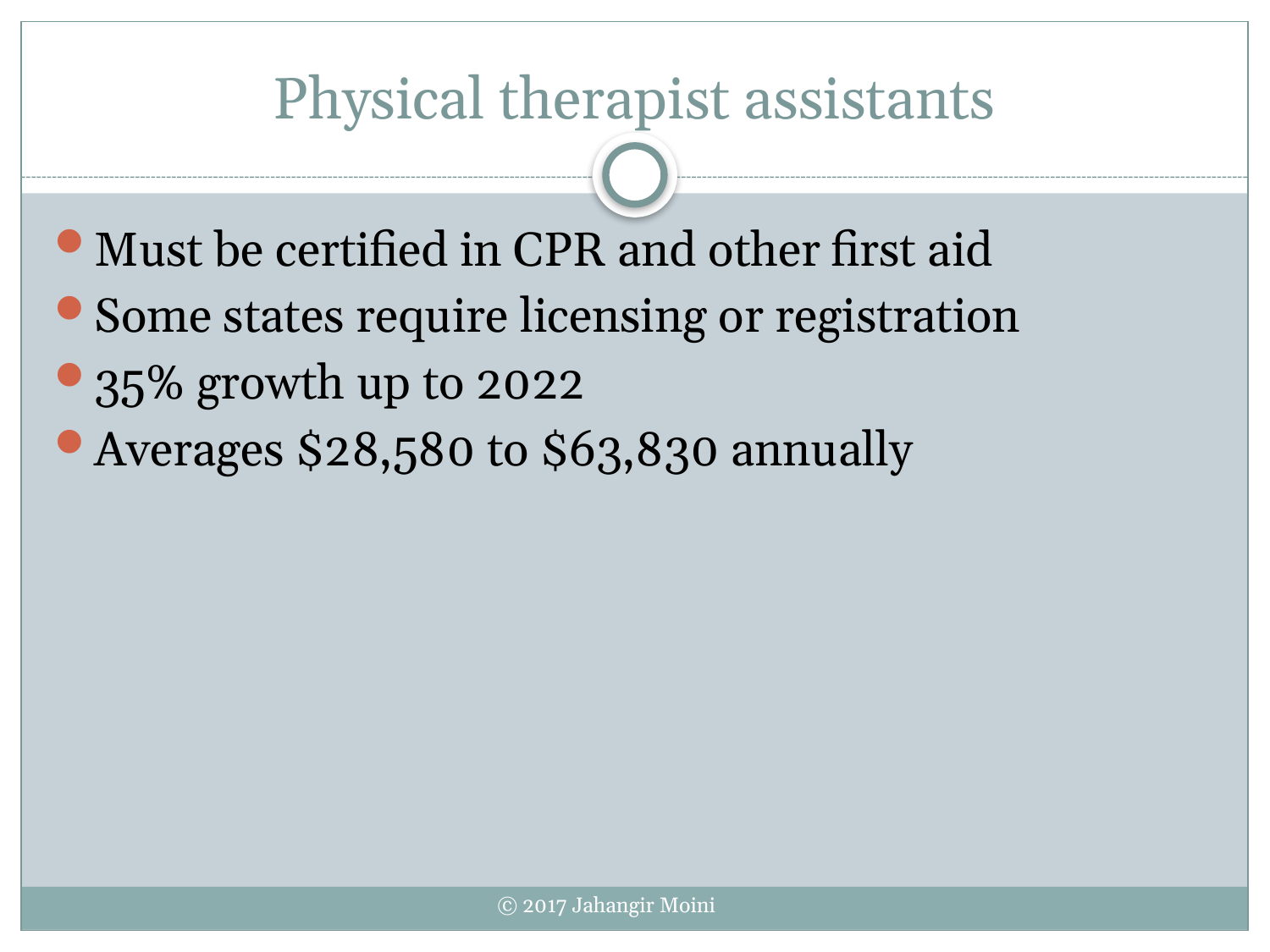

# Physical therapist assistants
Must be certified in CPR and other first aid
Some states require licensing or registration
35% growth up to 2022
Averages $28,580 to $63,830 annually